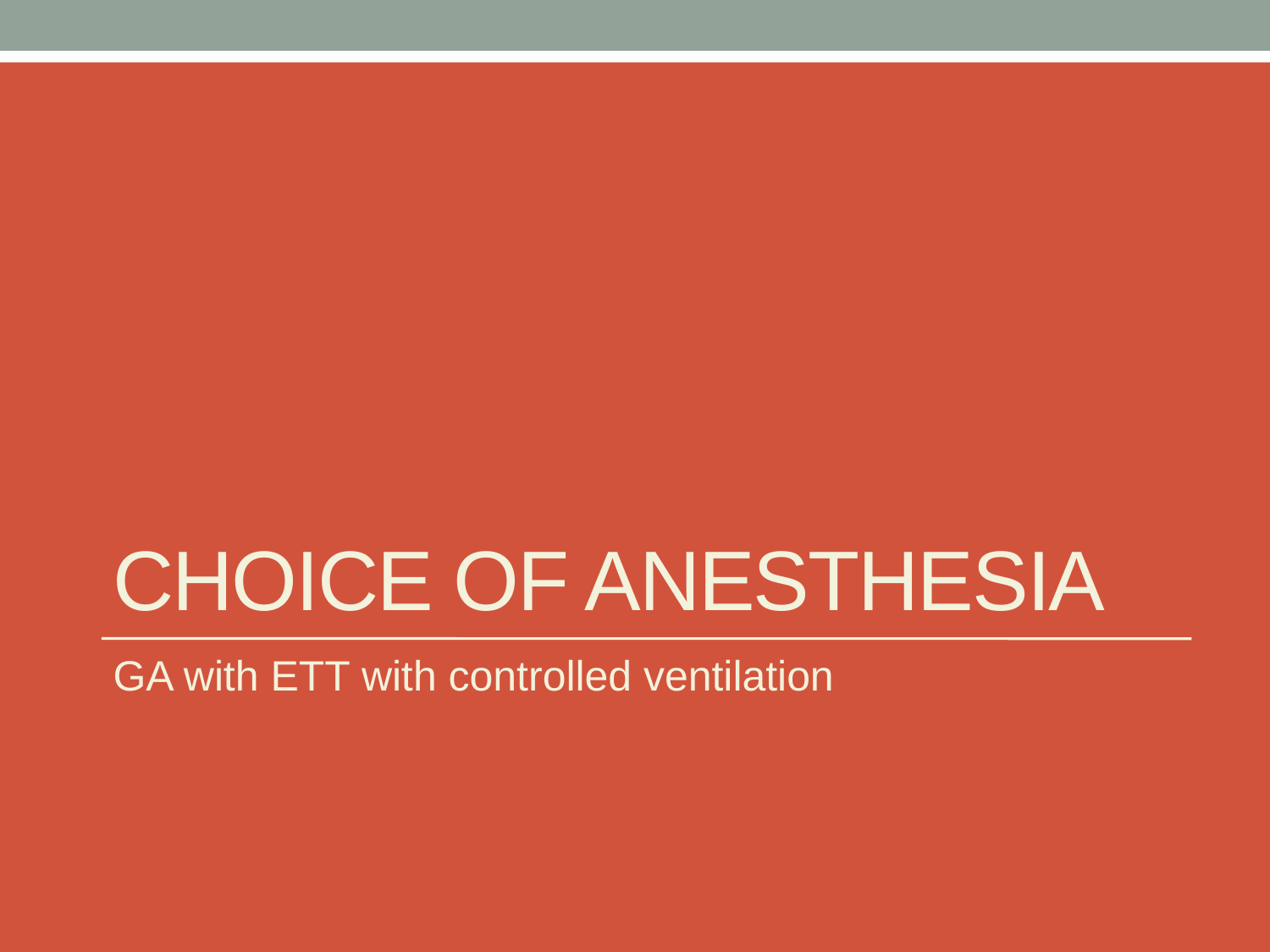

# Choice of anesthesia
GA with ETT with controlled ventilation